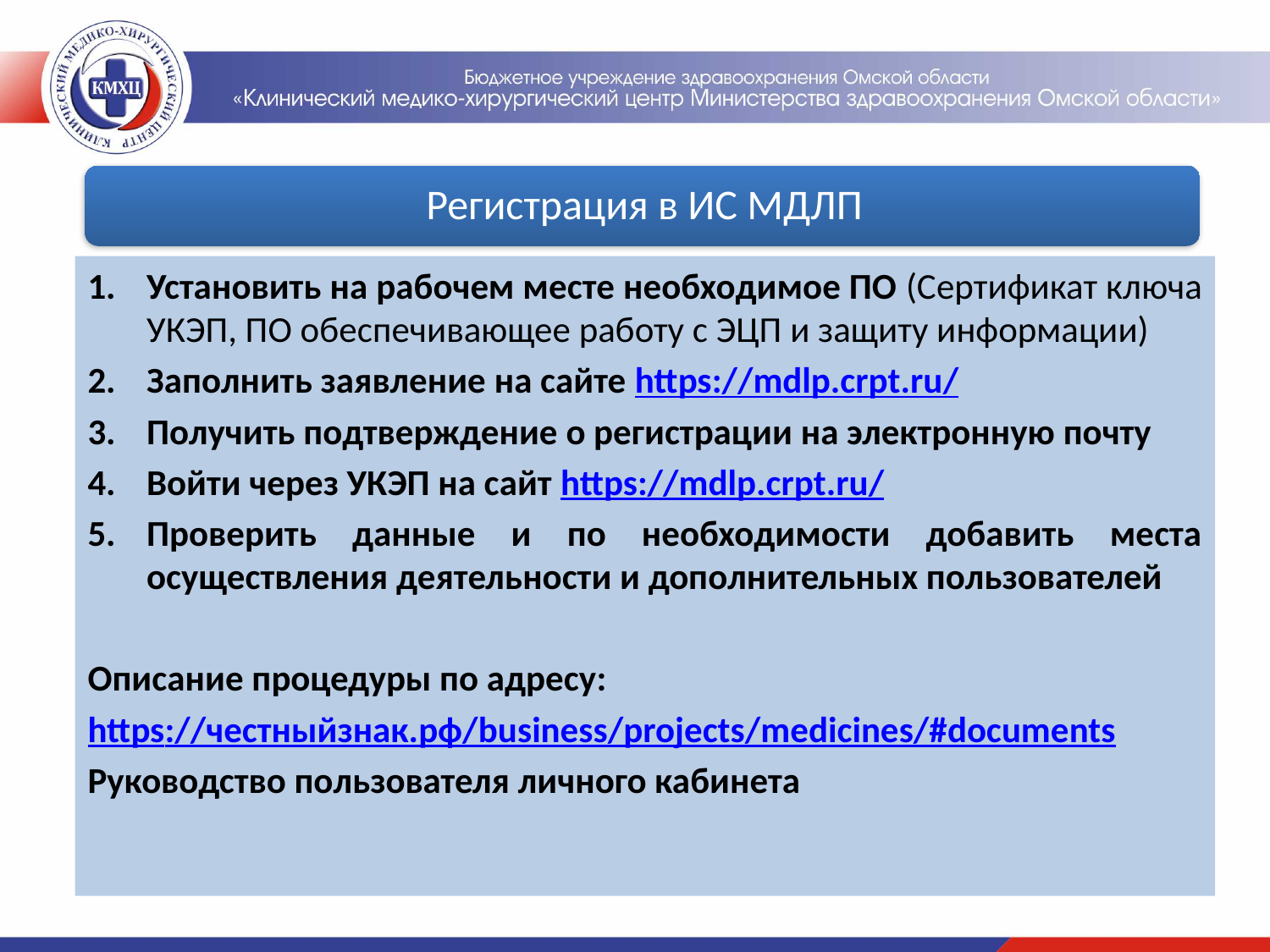

Регистрация в ИС МДЛП
Установить на рабочем месте необходимое ПО (Сертификат ключа УКЭП, ПО обеспечивающее работу с ЭЦП и защиту информации)
Заполнить заявление на сайте https://mdlp.crpt.ru/
Получить подтверждение о регистрации на электронную почту
Войти через УКЭП на сайт https://mdlp.crpt.ru/
Проверить данные и по необходимости добавить места осуществления деятельности и дополнительных пользователей

Описание процедуры по адресу:
https://честныйзнак.рф/business/projects/medicines/#documents
Руководство пользователя личного кабинета